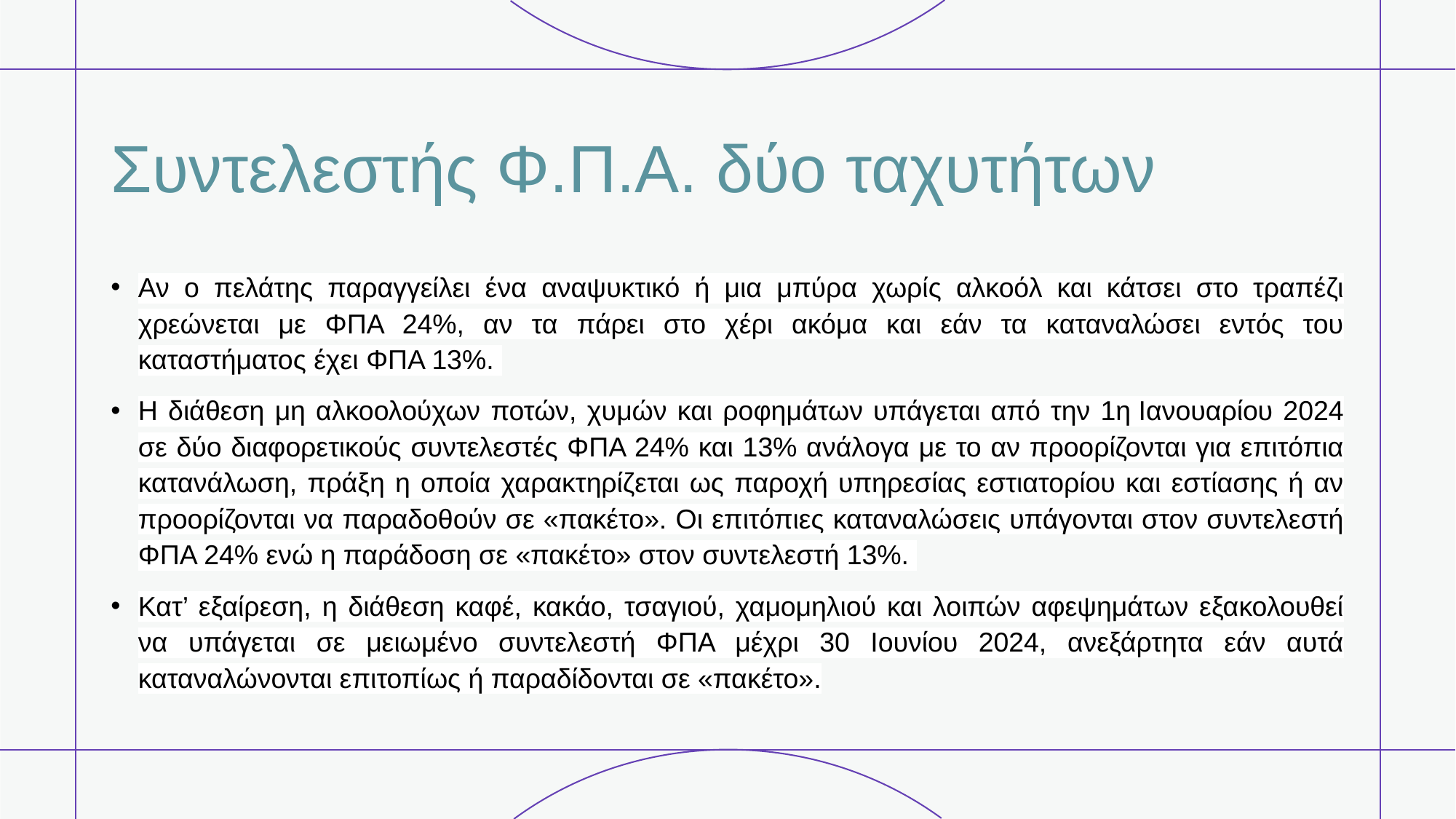

# Συντελεστής Φ.Π.Α. δύο ταχυτήτων
Αν ο πελάτης παραγγείλει ένα αναψυκτικό ή μια μπύρα χωρίς αλκοόλ και κάτσει στο τραπέζι χρεώνεται με ΦΠΑ 24%, αν τα πάρει στο χέρι ακόμα και εάν τα καταναλώσει εντός του καταστήματος έχει ΦΠΑ 13%.
Η διάθεση μη αλκοολούχων ποτών, χυμών και ροφημάτων υπάγεται από την 1η Ιανουαρίου 2024 σε δύο διαφορετικούς συντελεστές ΦΠΑ 24% και 13% ανάλογα με το αν προορίζονται για επιτόπια κατανάλωση, πράξη η οποία χαρακτηρίζεται ως παροχή υπηρεσίας εστιατορίου και εστίασης ή αν προορίζονται να παραδοθούν σε «πακέτο». Οι επιτόπιες καταναλώσεις υπάγονται στον συντελεστή ΦΠΑ 24% ενώ η παράδοση σε «πακέτο» στον συντελεστή 13%.
Κατ’ εξαίρεση, η διάθεση καφέ, κακάο, τσαγιού, χαμομηλιού και λοιπών αφεψημάτων εξακολουθεί να υπάγεται σε μειωμένο συντελεστή ΦΠΑ μέχρι 30 Ιουνίου 2024, ανεξάρτητα εάν αυτά καταναλώνονται επιτοπίως ή παραδίδονται σε «πακέτο».